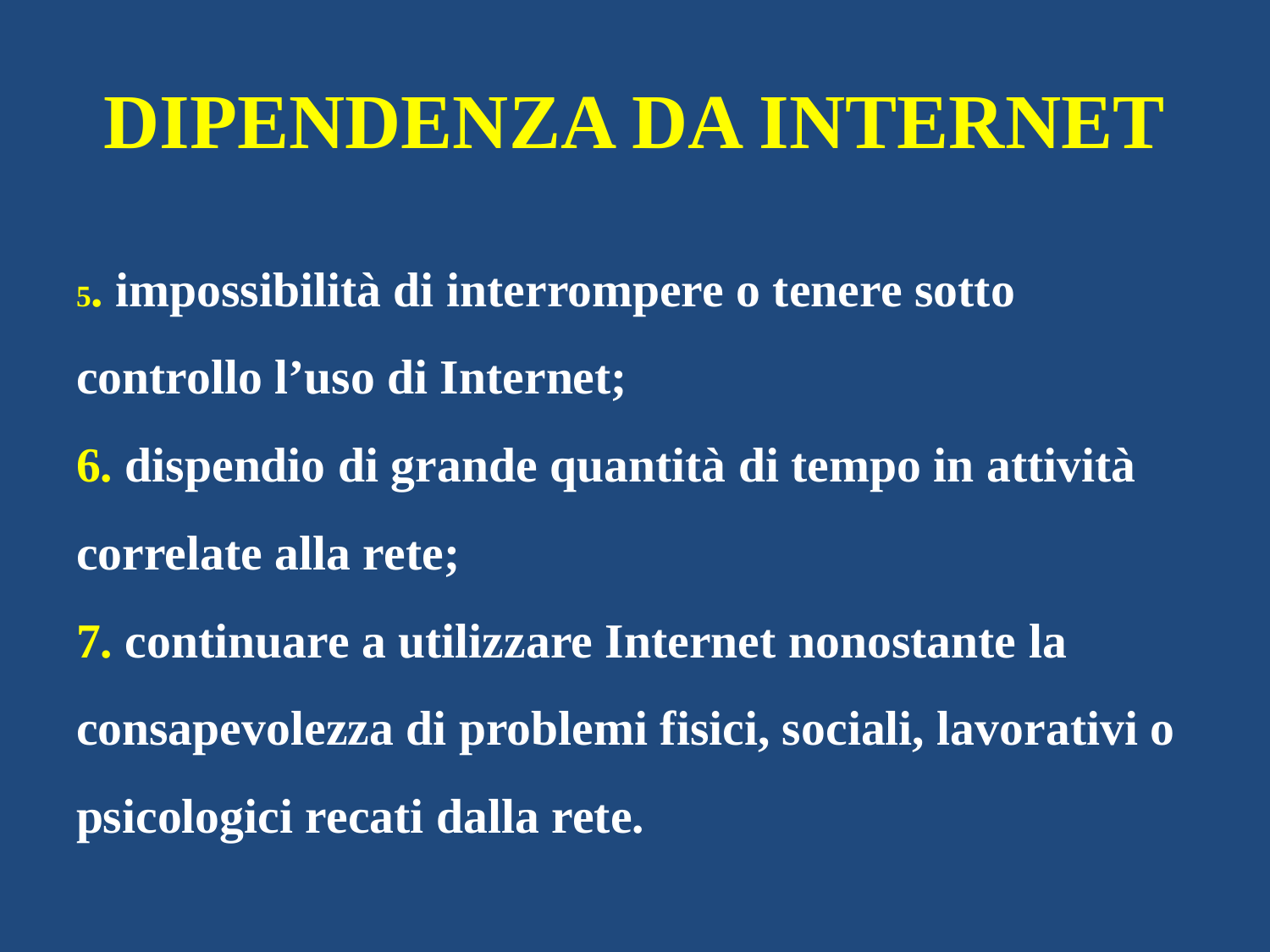

# DIPENDENZA DA INTERNET
5. impossibilità di interrompere o tenere sotto controllo l’uso di Internet;
6. dispendio di grande quantità di tempo in attività correlate alla rete;
7. continuare a utilizzare Internet nonostante la consapevolezza di problemi fisici, sociali, lavorativi o psicologici recati dalla rete.